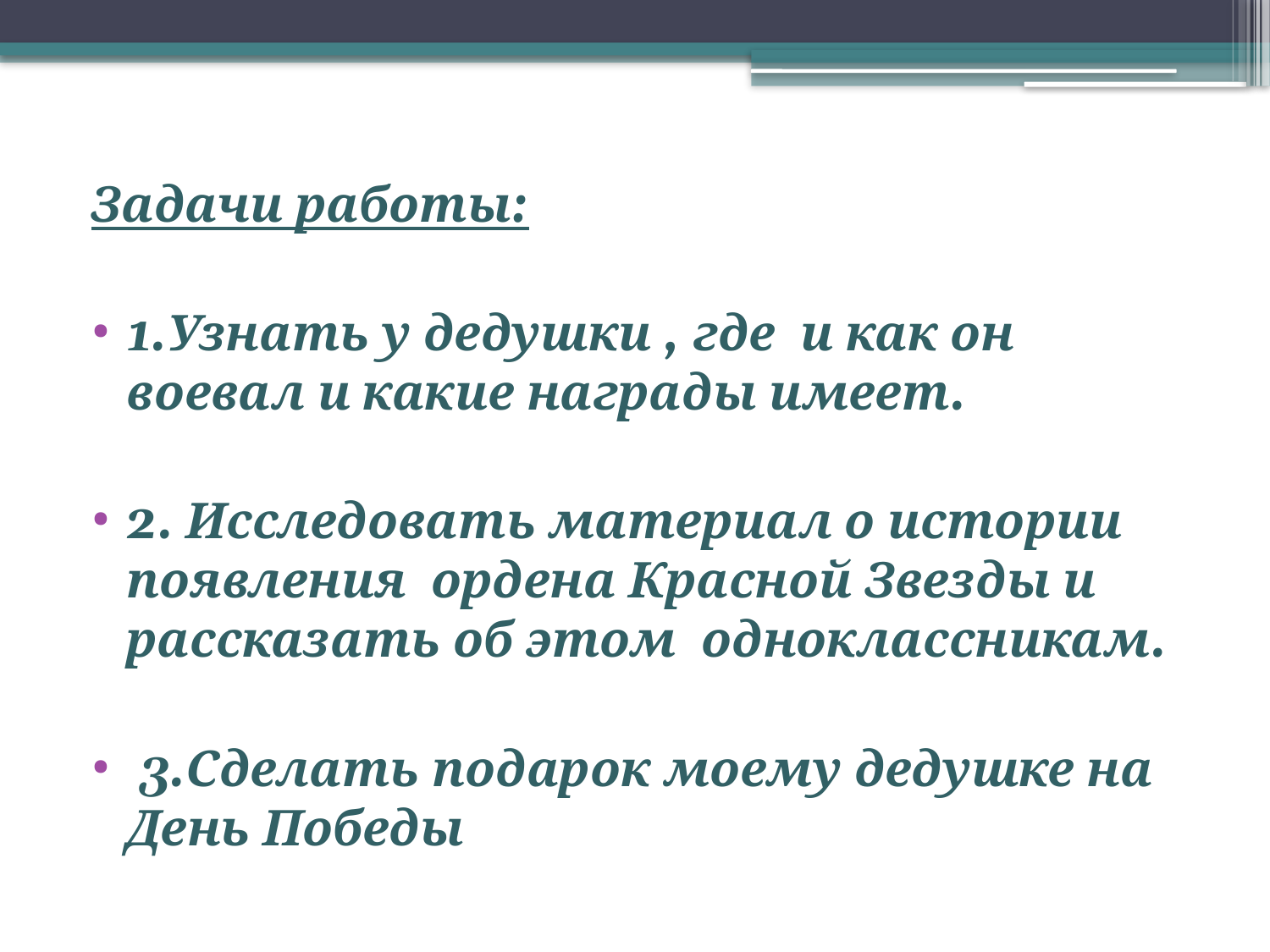

Задачи работы:

1.Узнать у дедушки , где  и как он воевал и какие награды имеет.

2. Исследовать материал о истории  появления  ордена Красной Звезды и рассказать об этом  одноклассникам.

 3.Сделать подарок моему дедушке на День Победы